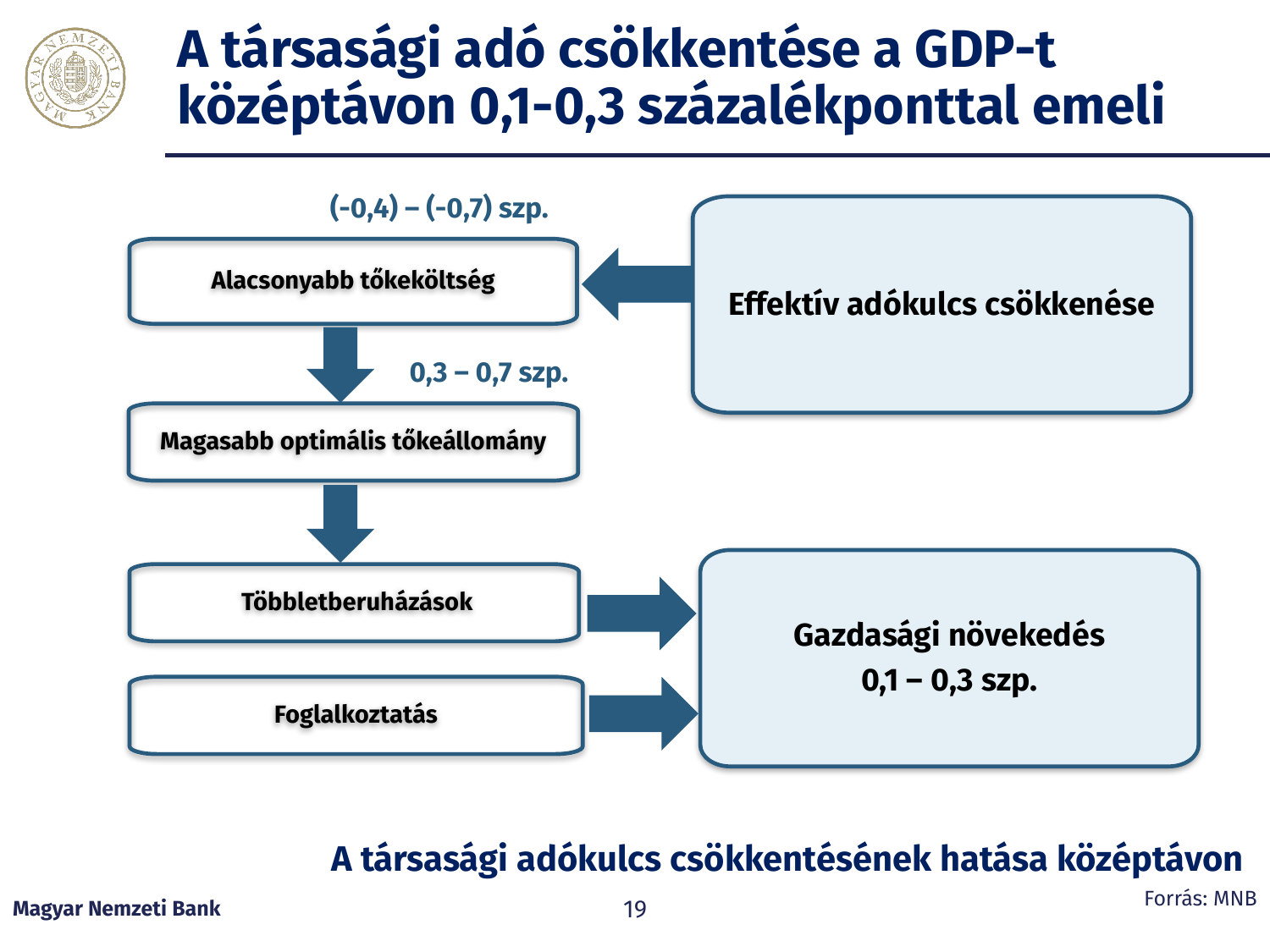

# A társasági adó csökkentése a GDP-t középtávon 0,1-0,3 százalékponttal emeli
(-0,4) – (-0,7) szp.
Effektív adókulcs csökkenése

Alacsonyabb tőkeköltség

Magasabb optimális tőkeállomány

Gazdasági növekedés
0,1 – 0,3 szp.

 Többletberuházások

Foglalkoztatás
0,3 – 0,7 szp.
A társasági adókulcs csökkentésének hatása középtávon
Forrás: MNB
Magyar Nemzeti Bank
19